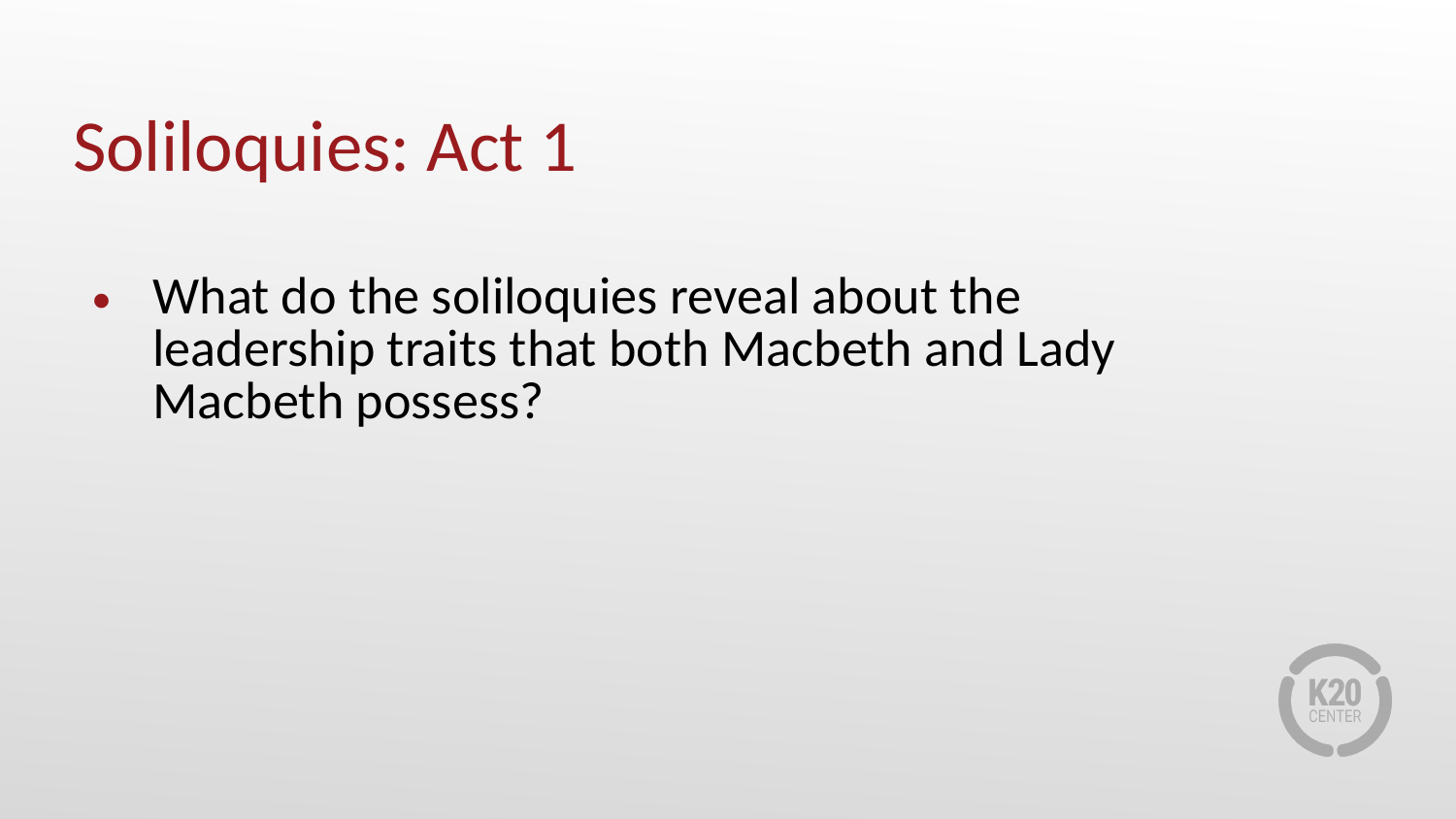

# Soliloquies: Act 1
What do the soliloquies reveal about the leadership traits that both Macbeth and Lady Macbeth possess?